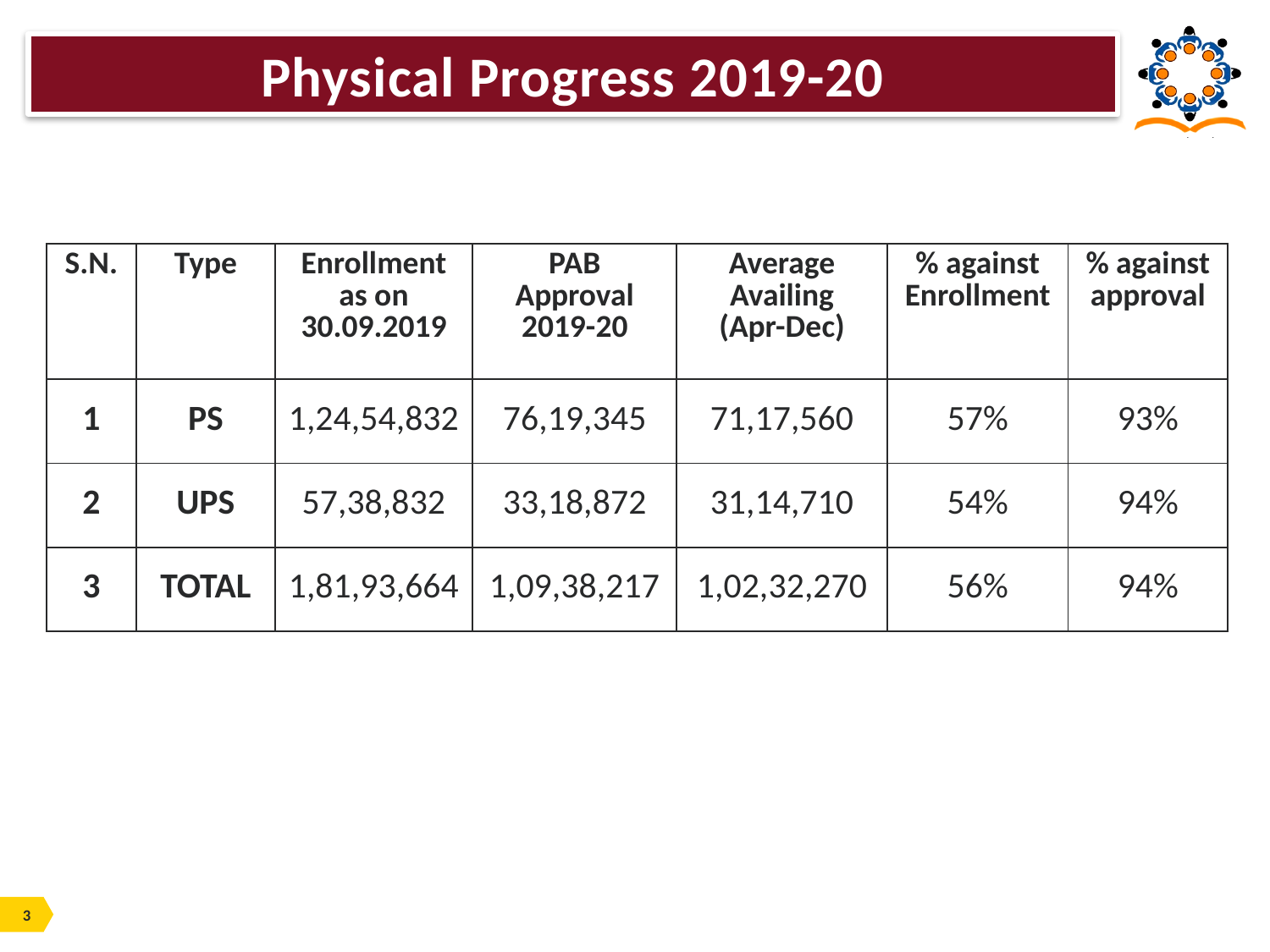

Physical Progress 2019-20
| S.N. | Type | Enrollment as on 30.09.2019 | PAB Approval 2019-20 | Average Availing (Apr-Dec) | % against Enrollment | % against approval |
| --- | --- | --- | --- | --- | --- | --- |
| 1 | PS | 1,24,54,832 | 76,19,345 | 71,17,560 | 57% | 93% |
| 2 | UPS | 57,38,832 | 33,18,872 | 31,14,710 | 54% | 94% |
| 3 | TOTAL | 1,81,93,664 | 1,09,38,217 | 1,02,32,270 | 56% | 94% |